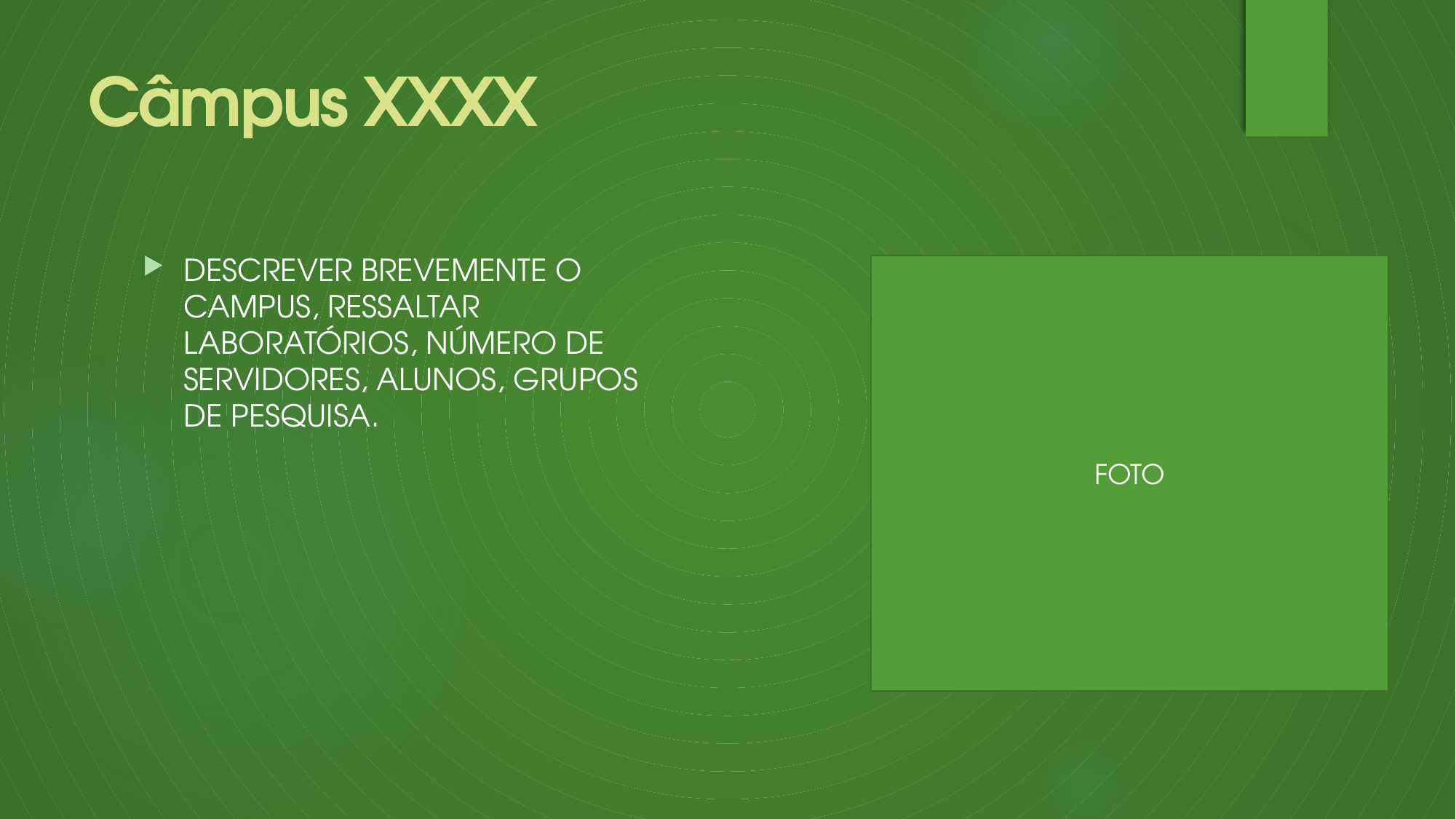

# Câmpus XXXX
DESCREVER BREVEMENTE O CAMPUS, RESSALTAR LABORATÓRIOS, NÚMERO DE SERVIDORES, ALUNOS, GRUPOS DE PESQUISA.
FOTO